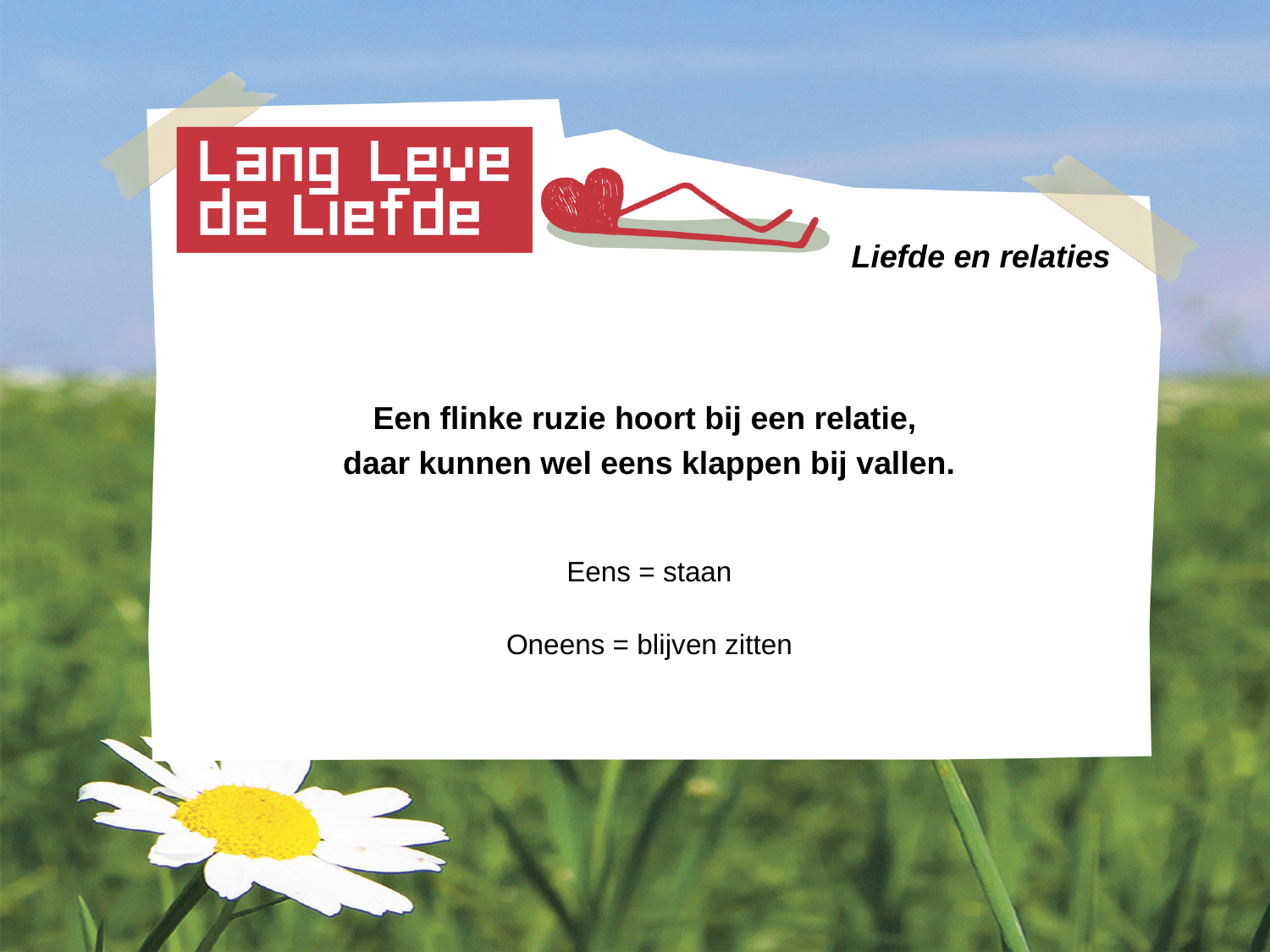

# Liefde en relaties

Een flinke ruzie hoort bij een relatie,
daar kunnen wel eens klappen bij vallen.
Eens = staan
Oneens = blijven zitten